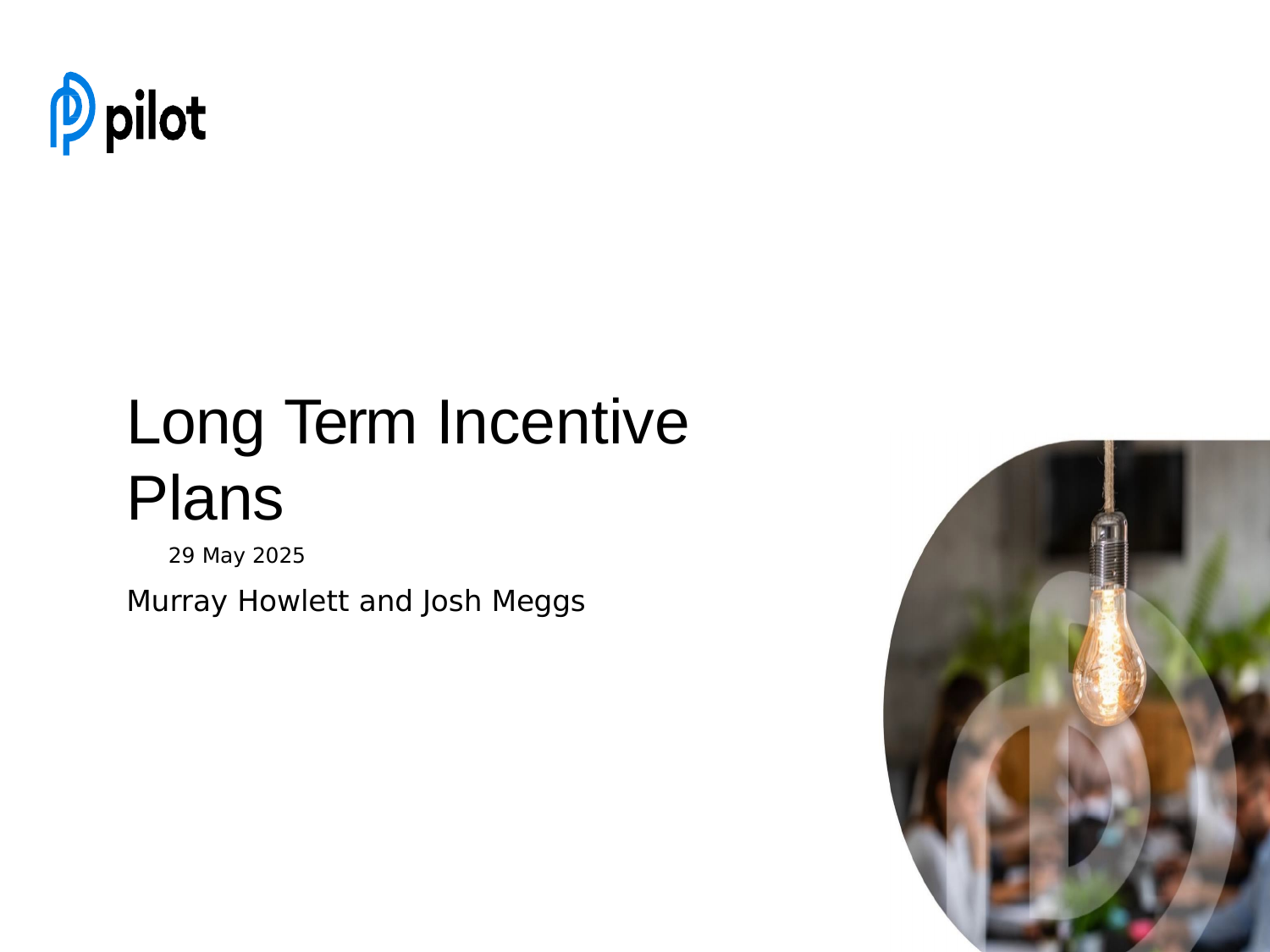

# Long Term Incentive Plans
Murray Howlett and Josh Meggs
29 May 2025